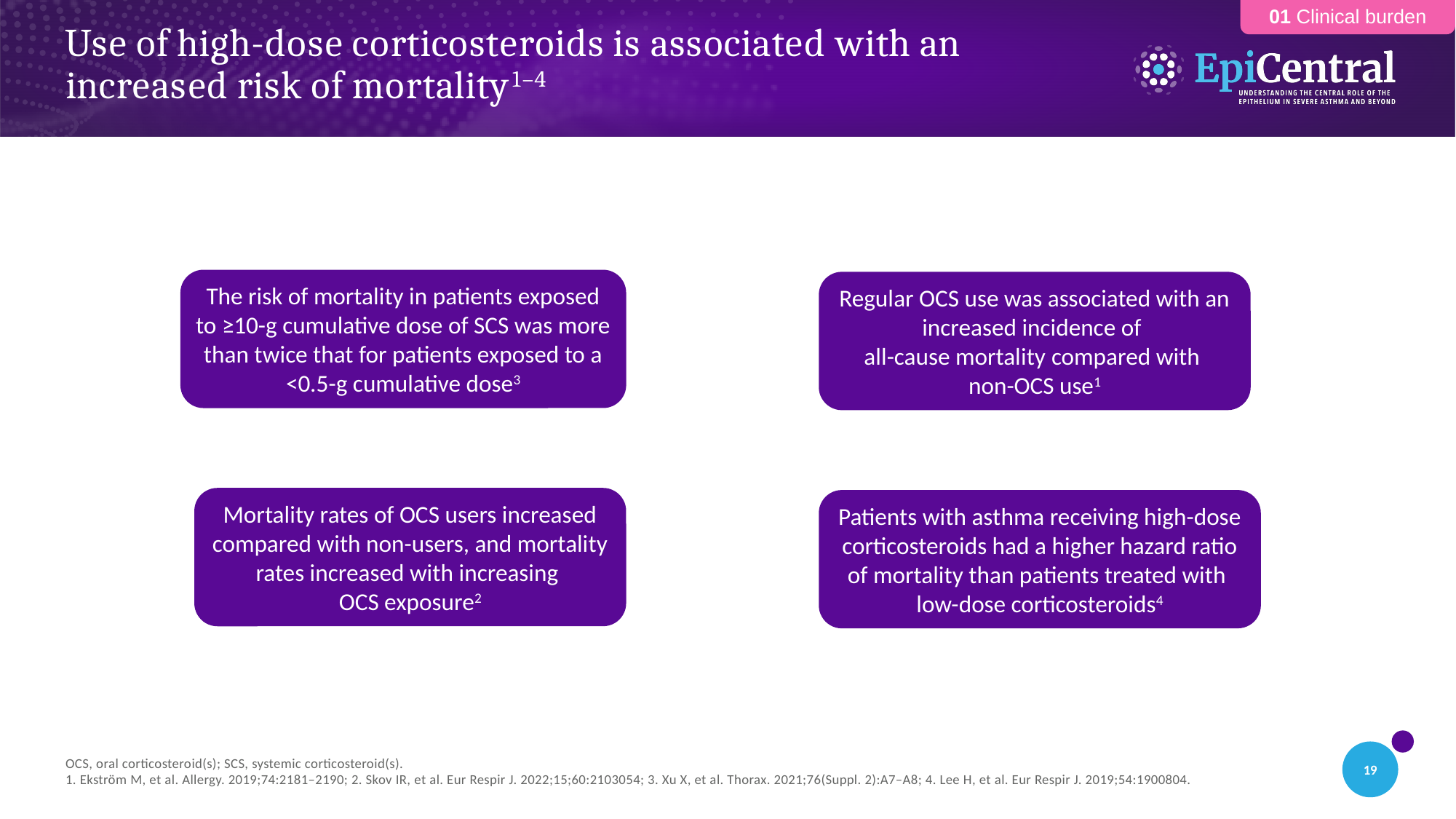

01 Clinical burden
# Use of high-dose corticosteroids is associated with an increased risk of mortality1–4
The risk of mortality in patients exposed to ≥10-g cumulative dose of SCS was more than twice that for patients exposed to a <0.5-g cumulative dose3
Regular OCS use was associated with an increased incidence of
all-cause mortality compared with
non-OCS use1
Mortality rates of OCS users increased compared with non-users, and mortality rates increased with increasing
OCS exposure2
Patients with asthma receiving high-dose corticosteroids had a higher hazard ratio of mortality than patients treated with
low-dose corticosteroids4
OCS, oral corticosteroid(s); SCS, systemic corticosteroid(s).
1. Ekström M, et al. Allergy. 2019;74:2181–2190; 2. Skov IR, et al. Eur Respir J. 2022;15;60:2103054; 3. Xu X, et al. Thorax. 2021;76(Suppl. 2):A7–A8; 4. Lee H, et al. Eur Respir J. 2019;54:1900804.
19